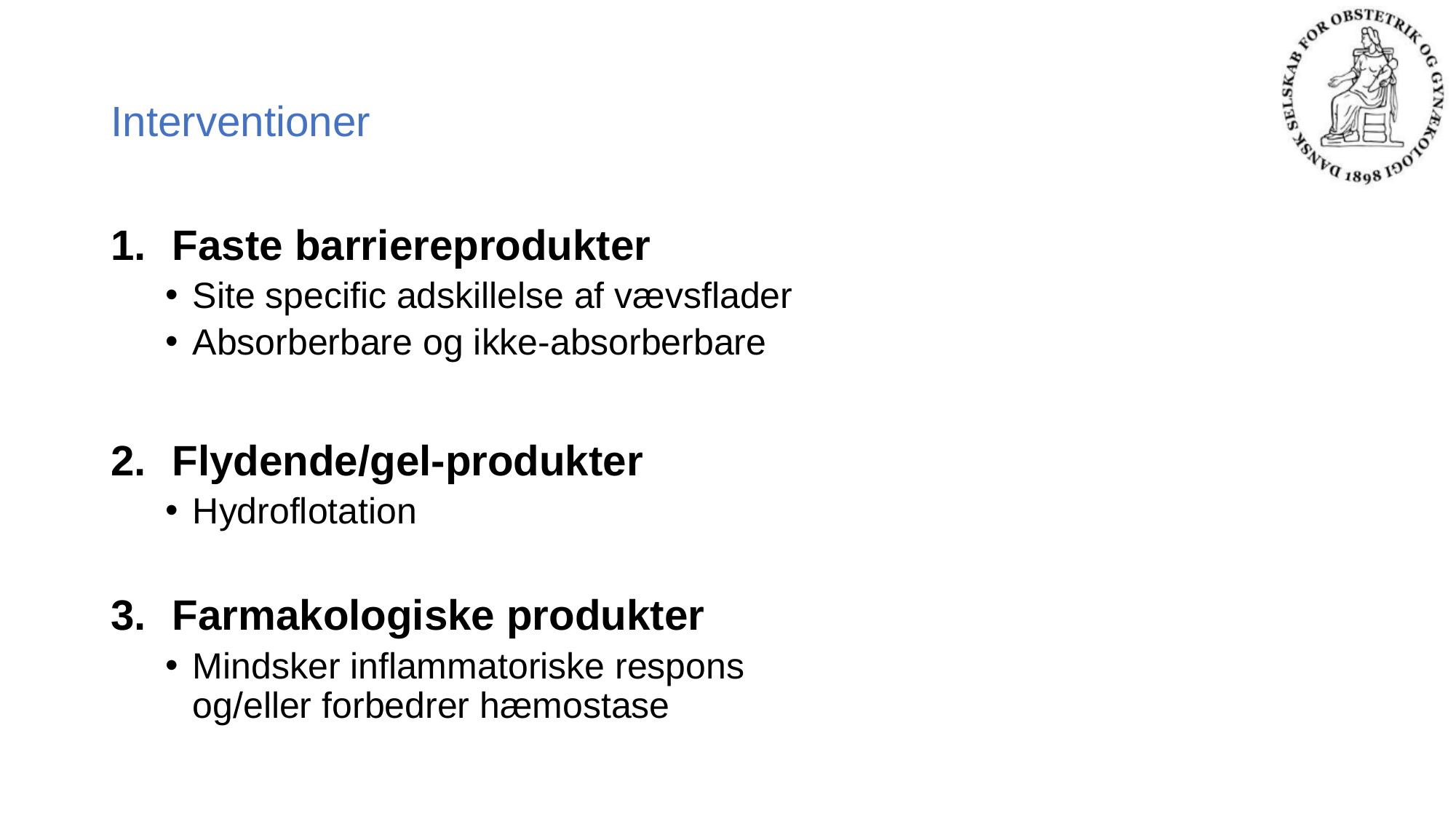

# Interventioner
Faste barriereprodukter
Site specific adskillelse af vævsflader
Absorberbare og ikke-absorberbare

Flydende/gel-produkter
Hydroflotation

Farmakologiske produkter
Mindsker inflammatoriske respons og/eller forbedrer hæmostase